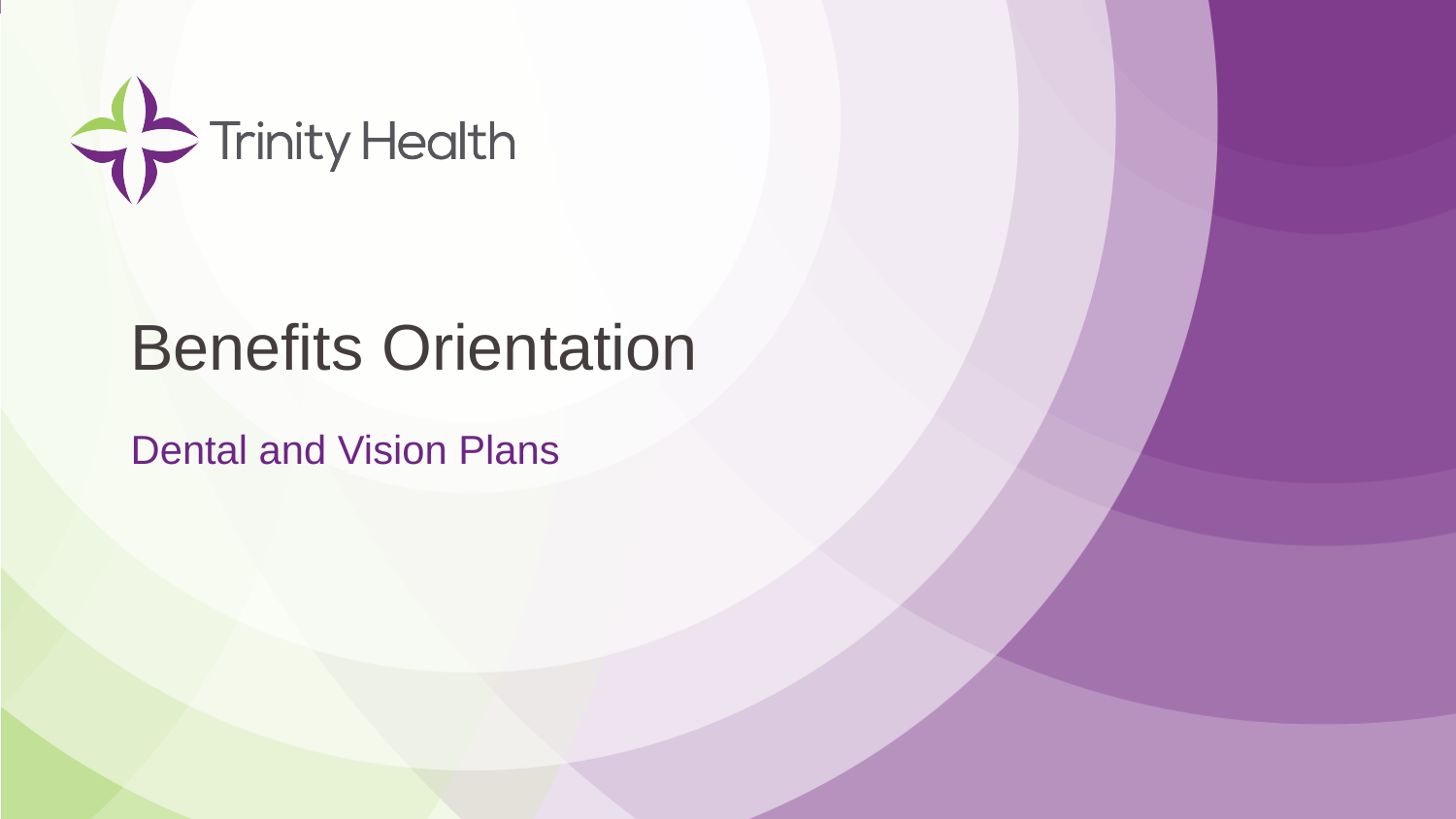

# Benefits Orientation
Dental and Vision Plans